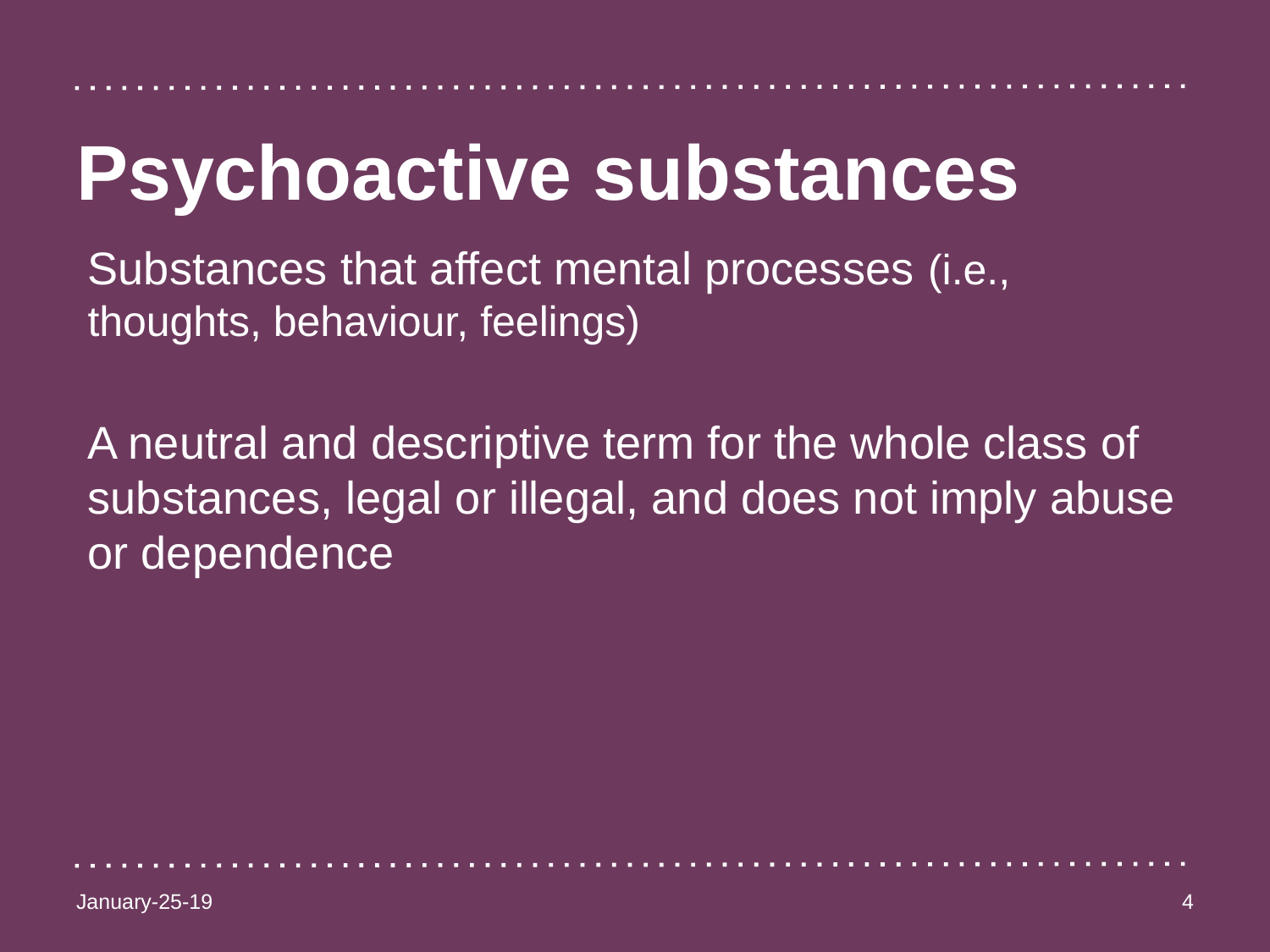

# Psychoactive substances
Substances that affect mental processes (i.e., thoughts, behaviour, feelings)

A neutral and descriptive term for the whole class of substances, legal or illegal, and does not imply abuse or dependence

January-25-19
4